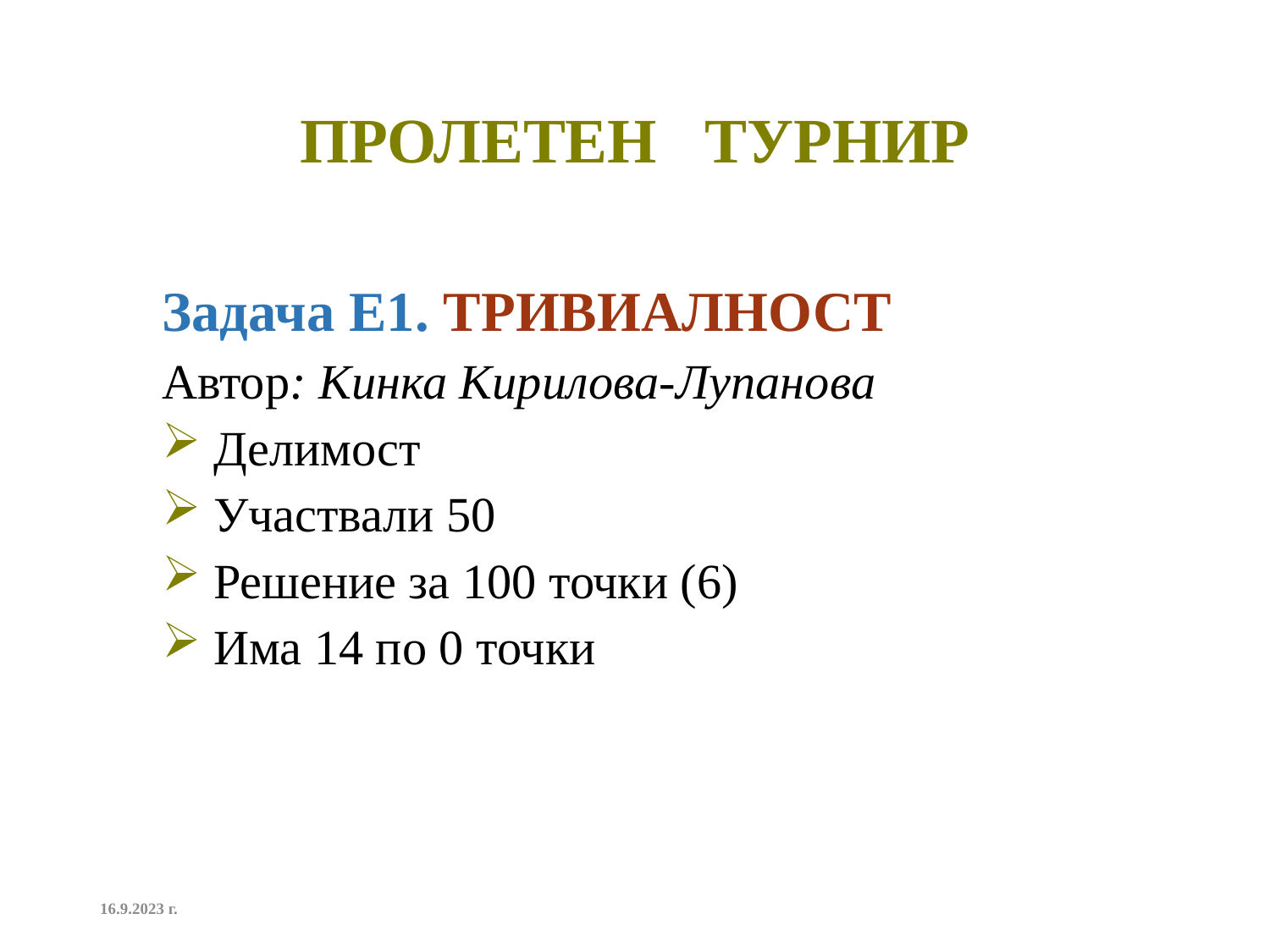

# ПРОЛЕТЕН   турнир
Задача Е1. ТРИВИАЛНОСТ
Автор: Кинка Кирилова-Лупанова
 Делимост
 Участвали 50
 Решение за 100 точки (6)
 Има 14 по 0 точки

16.9.2023 г.